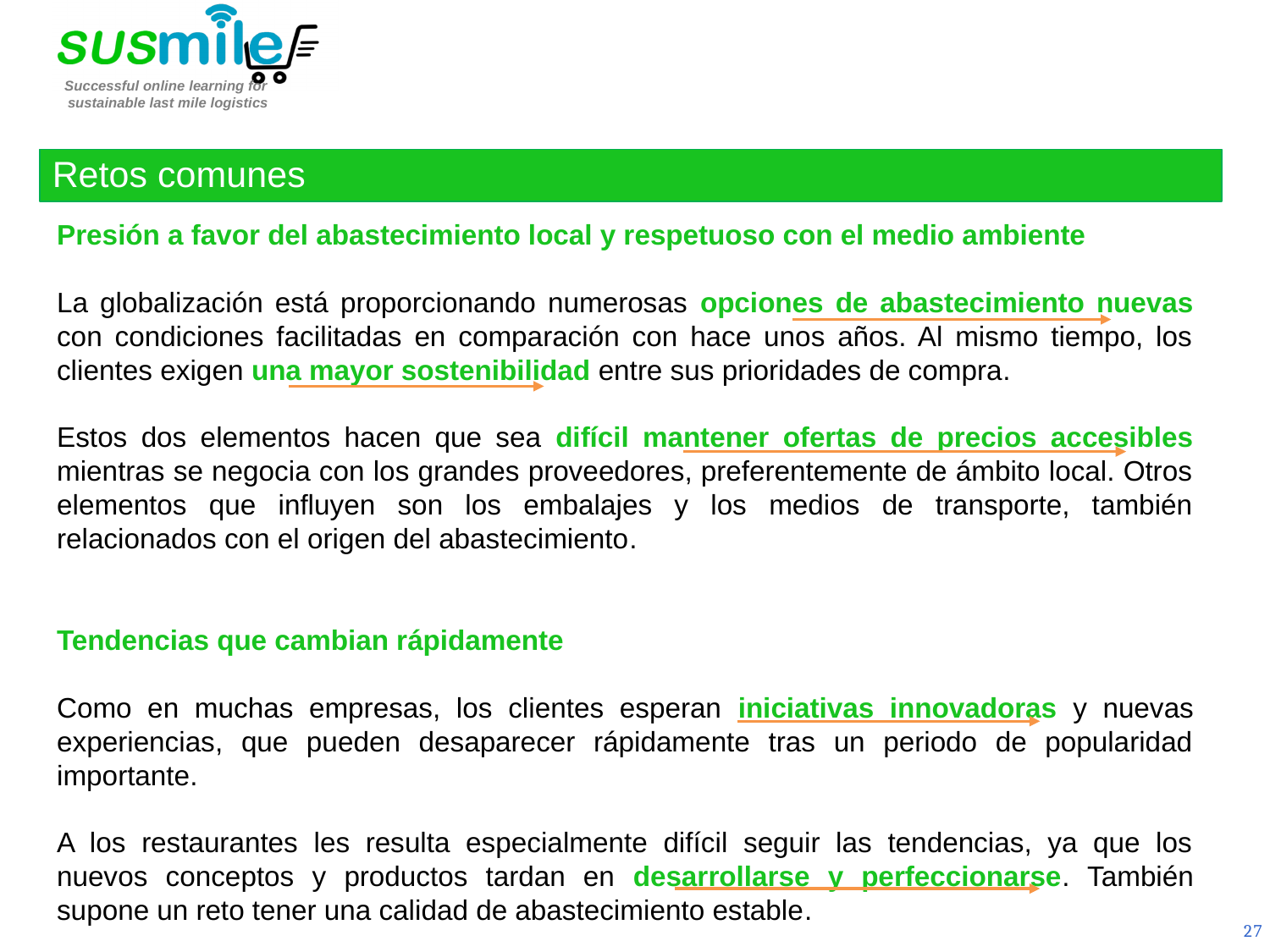

Retos comunes
Presión a favor del abastecimiento local y respetuoso con el medio ambiente

La globalización está proporcionando numerosas opciones de abastecimiento nuevas con condiciones facilitadas en comparación con hace unos años. Al mismo tiempo, los clientes exigen una mayor sostenibilidad entre sus prioridades de compra.

Estos dos elementos hacen que sea difícil mantener ofertas de precios accesibles mientras se negocia con los grandes proveedores, preferentemente de ámbito local. Otros elementos que influyen son los embalajes y los medios de transporte, también relacionados con el origen del abastecimiento.

Tendencias que cambian rápidamente

Como en muchas empresas, los clientes esperan iniciativas innovadoras y nuevas experiencias, que pueden desaparecer rápidamente tras un periodo de popularidad importante.

A los restaurantes les resulta especialmente difícil seguir las tendencias, ya que los nuevos conceptos y productos tardan en desarrollarse y perfeccionarse. También supone un reto tener una calidad de abastecimiento estable.
27